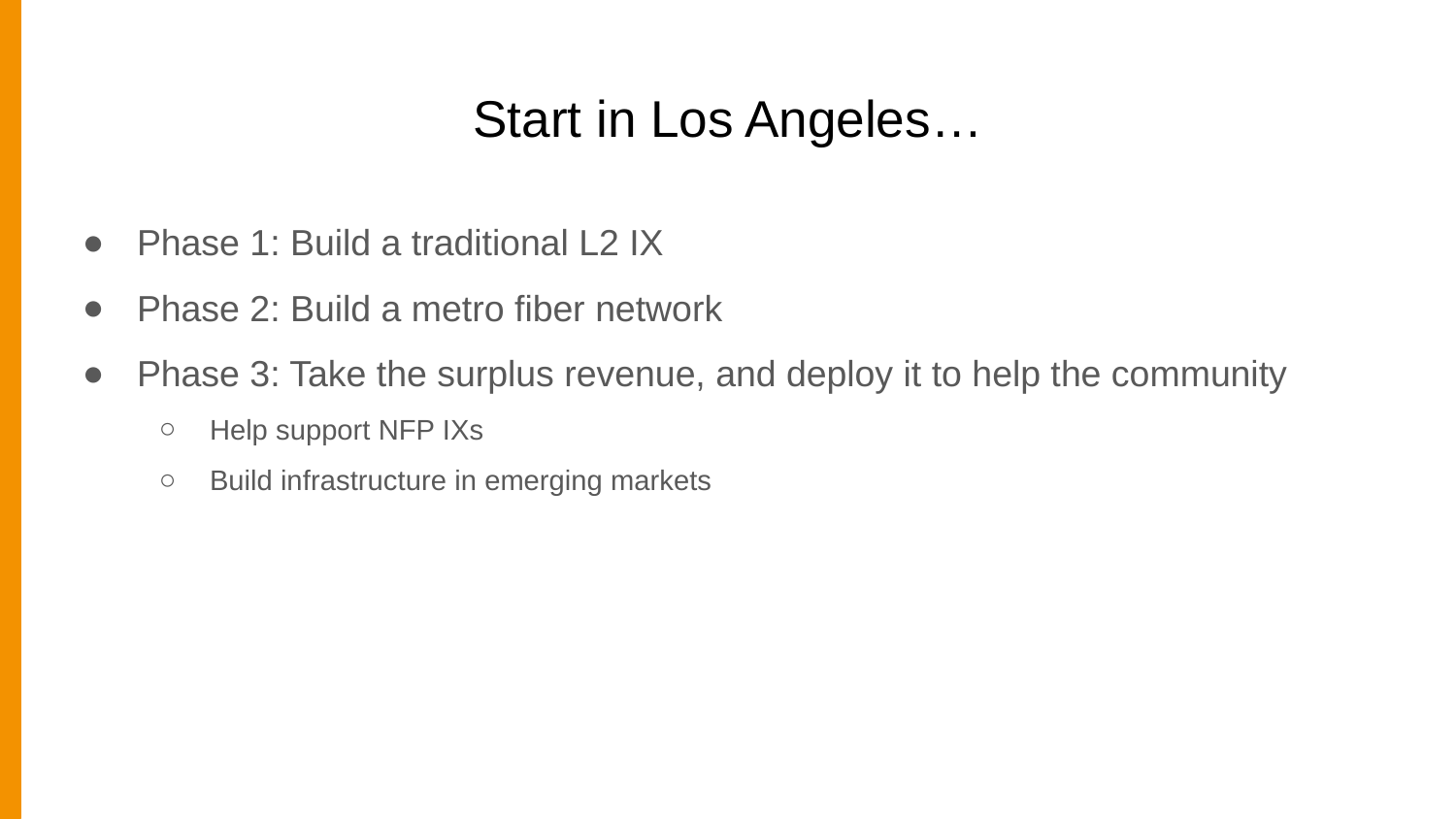

# Start in Los Angeles…
Phase 1: Build a traditional L2 IX
Phase 2: Build a metro fiber network
Phase 3: Take the surplus revenue, and deploy it to help the community
Help support NFP IXs
Build infrastructure in emerging markets